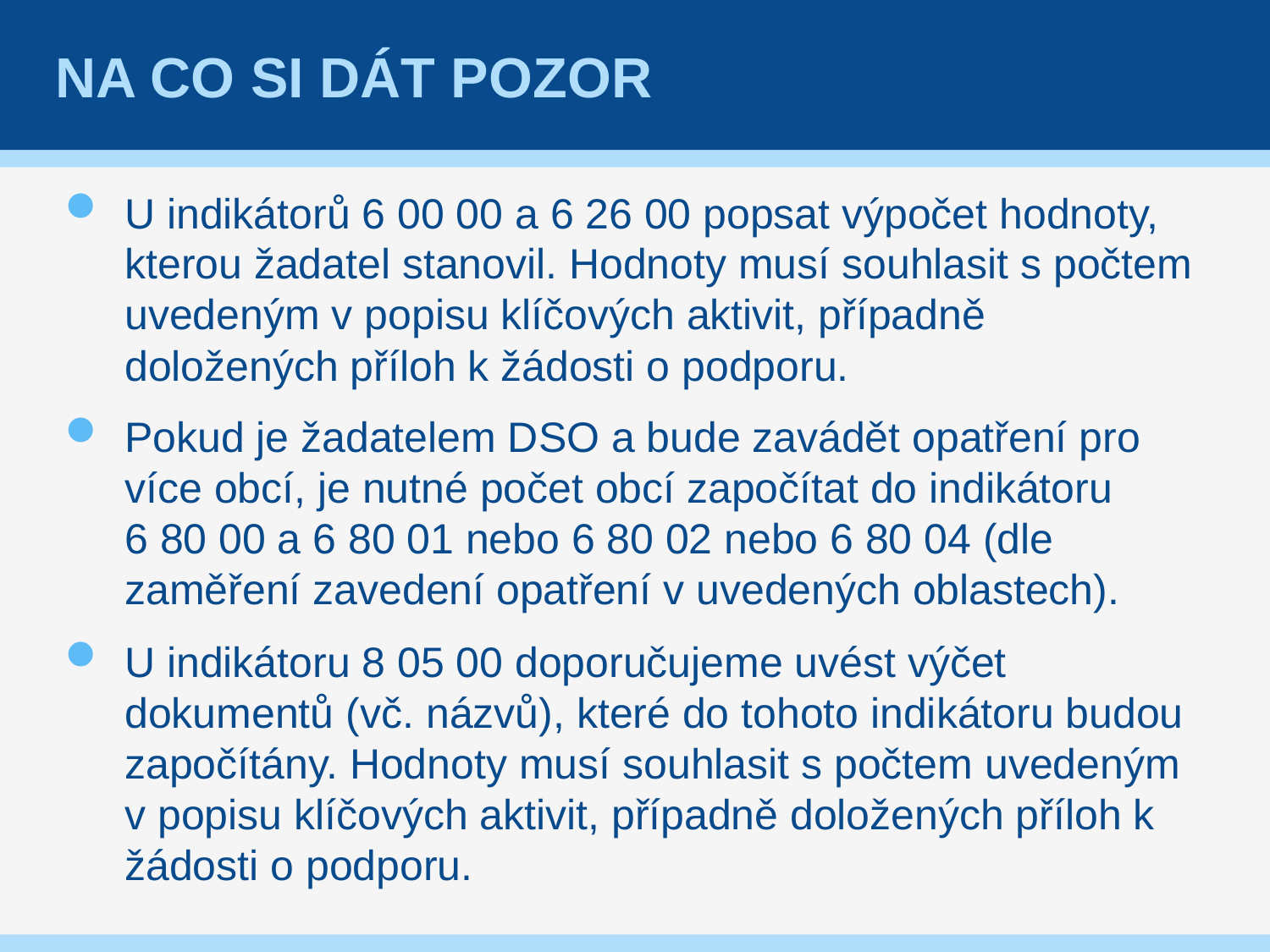

# Na co si dát pozor
U indikátorů 6 00 00 a 6 26 00 popsat výpočet hodnoty, kterou žadatel stanovil. Hodnoty musí souhlasit s počtem uvedeným v popisu klíčových aktivit, případně doložených příloh k žádosti o podporu.
Pokud je žadatelem DSO a bude zavádět opatření pro více obcí, je nutné počet obcí započítat do indikátoru     6 80 00 a 6 80 01 nebo 6 80 02 nebo 6 80 04 (dle zaměření zavedení opatření v uvedených oblastech).
U indikátoru 8 05 00 doporučujeme uvést výčet dokumentů (vč. názvů), které do tohoto indikátoru budou započítány. Hodnoty musí souhlasit s počtem uvedeným v popisu klíčových aktivit, případně doložených příloh k žádosti o podporu.